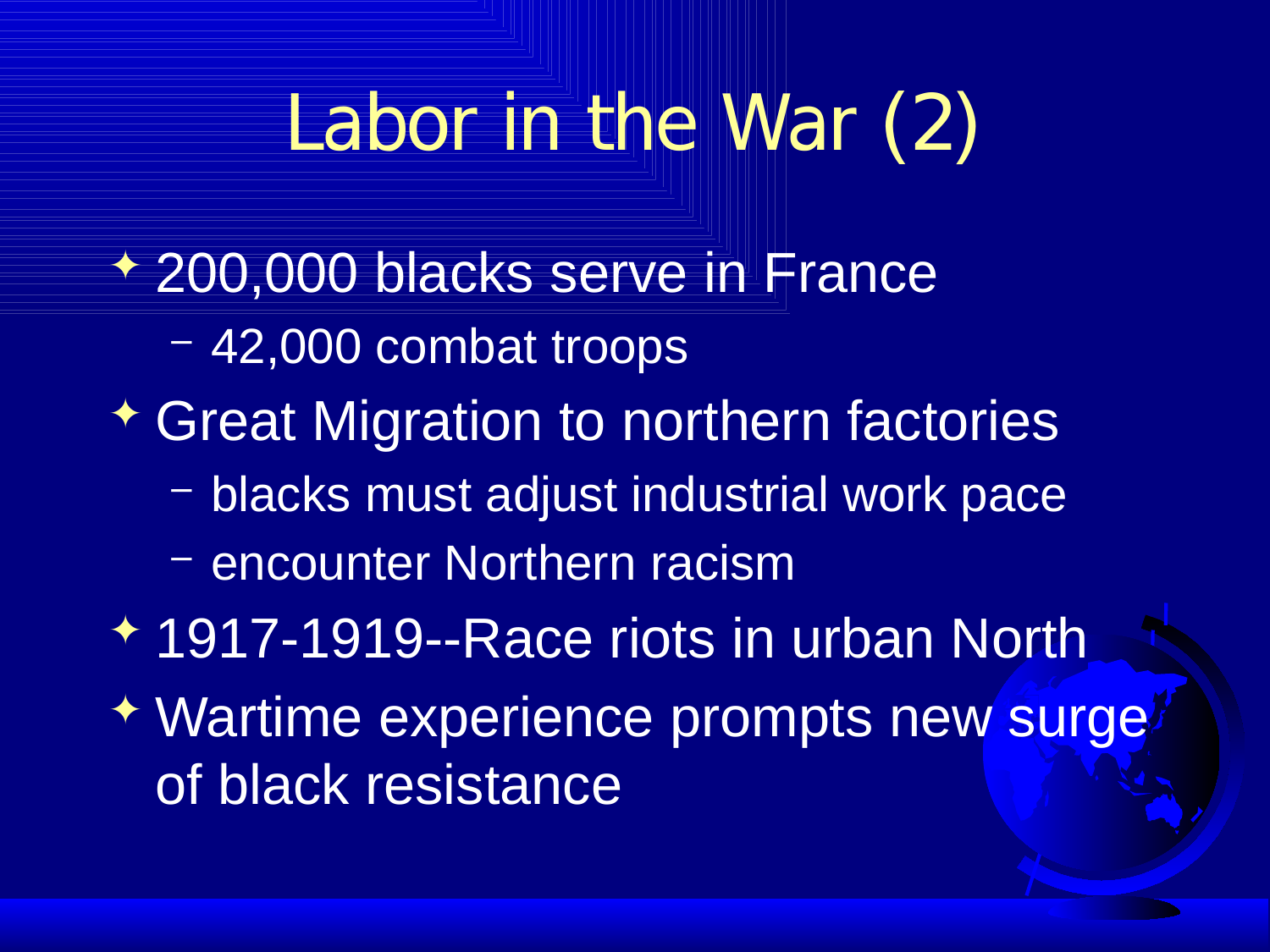

# Labor in the War (2)
200,000 blacks serve in France
42,000 combat troops
Great Migration to northern factories
blacks must adjust industrial work pace
encounter Northern racism
1917-1919--Race riots in urban North
Wartime experience prompts new surge of black resistance